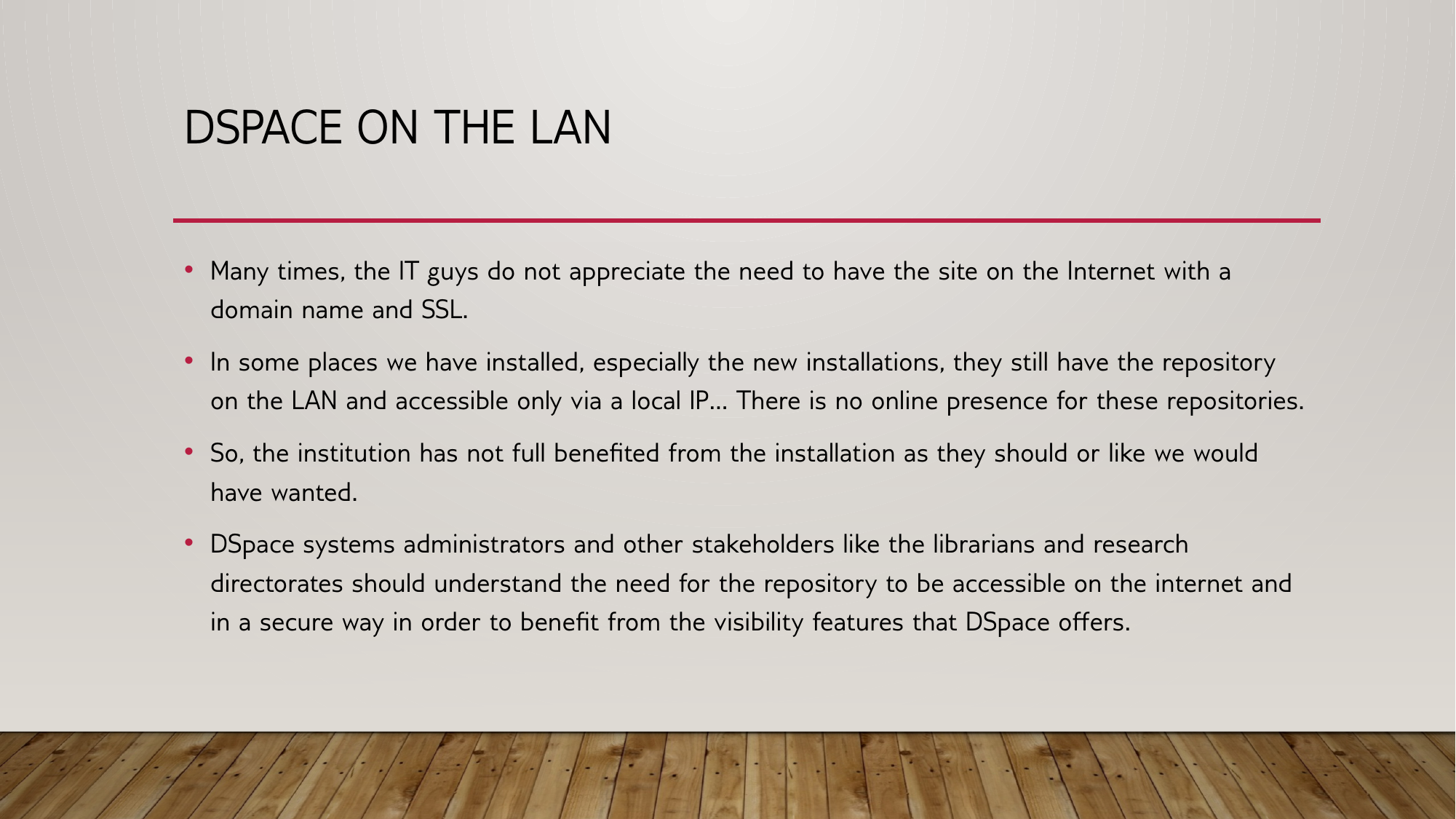

# DSpace on the LAN
Many times, the IT guys do not appreciate the need to have the site on the Internet with a domain name and SSL.
In some places we have installed, especially the new installations, they still have the repository on the LAN and accessible only via a local IP… There is no online presence for these repositories.
So, the institution has not full benefited from the installation as they should or like we would have wanted.
DSpace systems administrators and other stakeholders like the librarians and research directorates should understand the need for the repository to be accessible on the internet and in a secure way in order to benefit from the visibility features that DSpace offers.